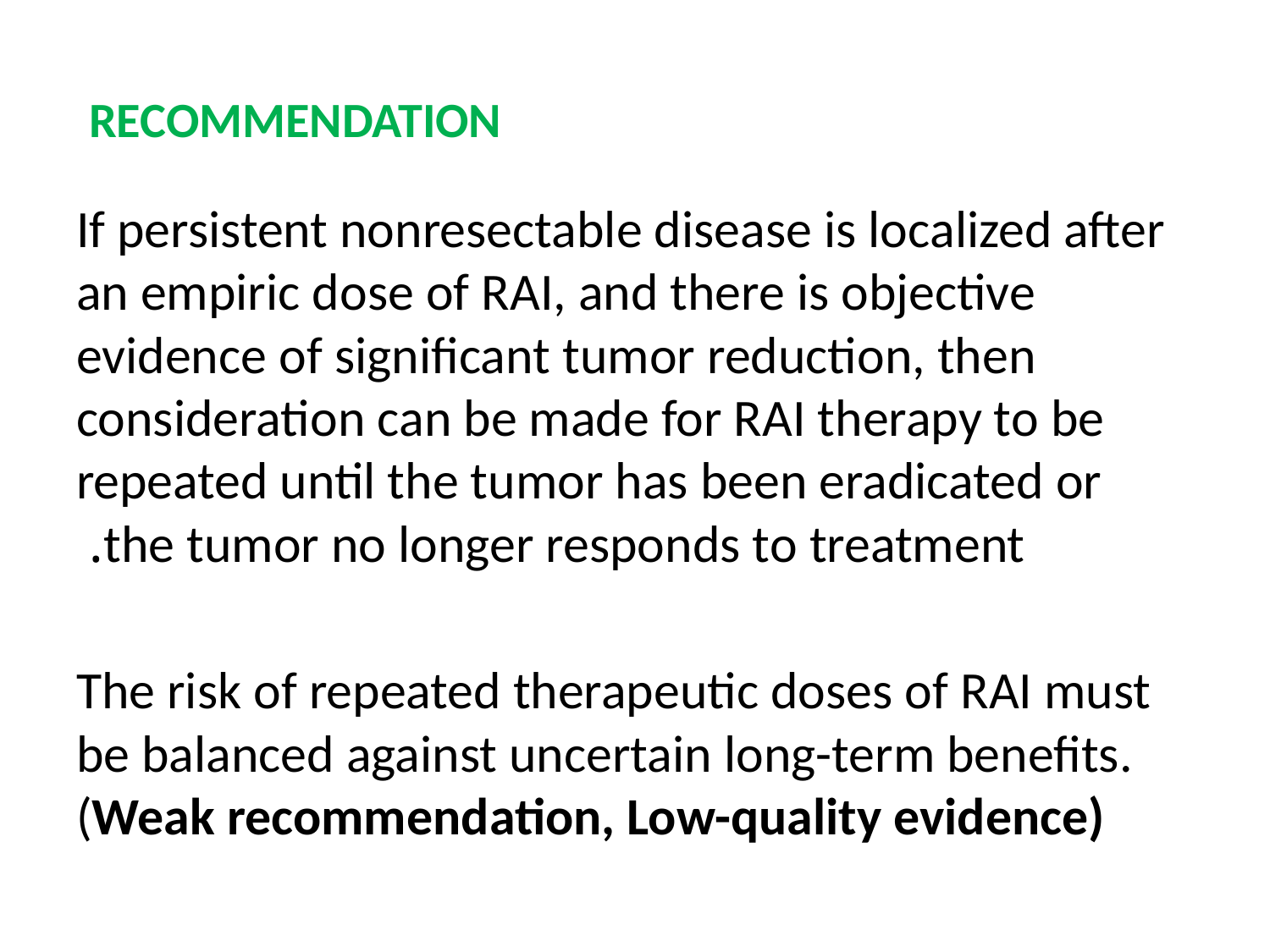

# RECOMMENDATION
If persistent nonresectable disease is localized after an empiric dose of RAI, and there is objective evidence of significant tumor reduction, then consideration can be made for RAI therapy to be repeated until the tumor has been eradicated or the tumor no longer responds to treatment.

The risk of repeated therapeutic doses of RAI must be balanced against uncertain long-term benefits. (Weak recommendation, Low-quality evidence)